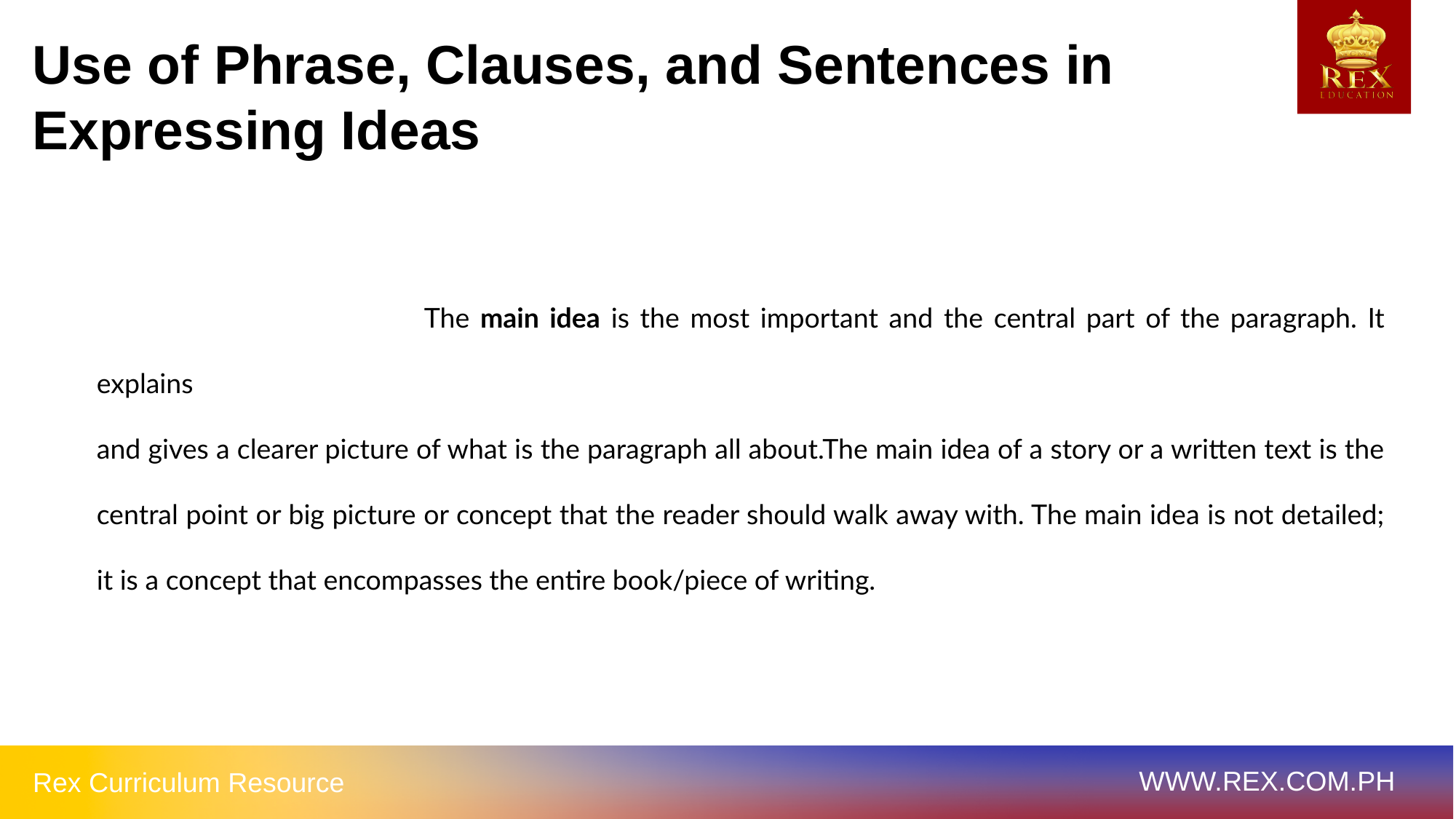

Use of Phrase, Clauses, and Sentences in Expressing Ideas
			The main idea is the most important and the central part of the paragraph. It explains
and gives a clearer picture of what is the paragraph all about.The main idea of a story or a written text is the central point or big picture or concept that the reader should walk away with. The main idea is not detailed; it is a concept that encompasses the entire book/piece of writing.